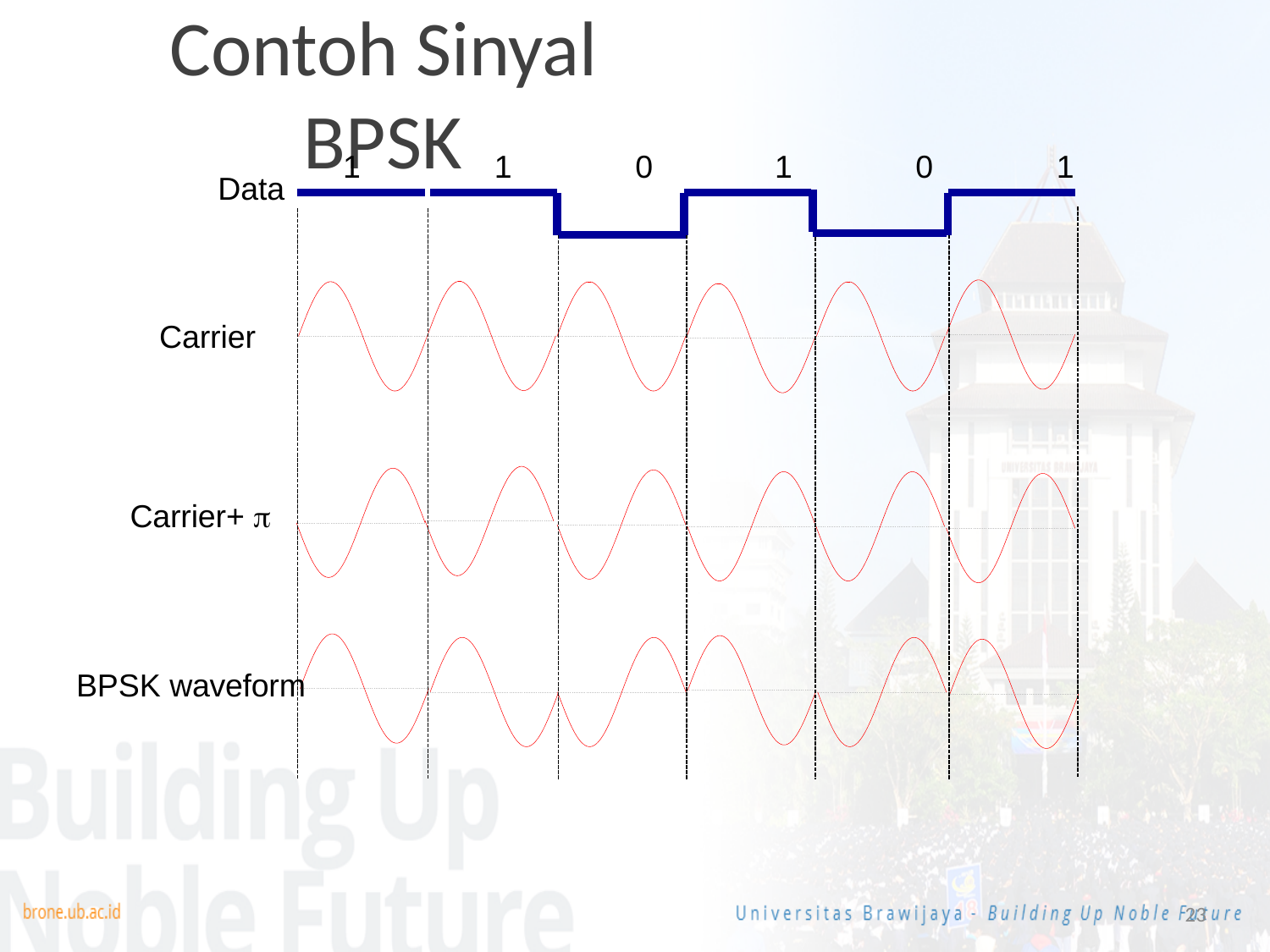

# Contoh Sinyal BPSK
1	1	0
1
0
1
Data

Carrier

Carrier+ π
BPSK waveform
23